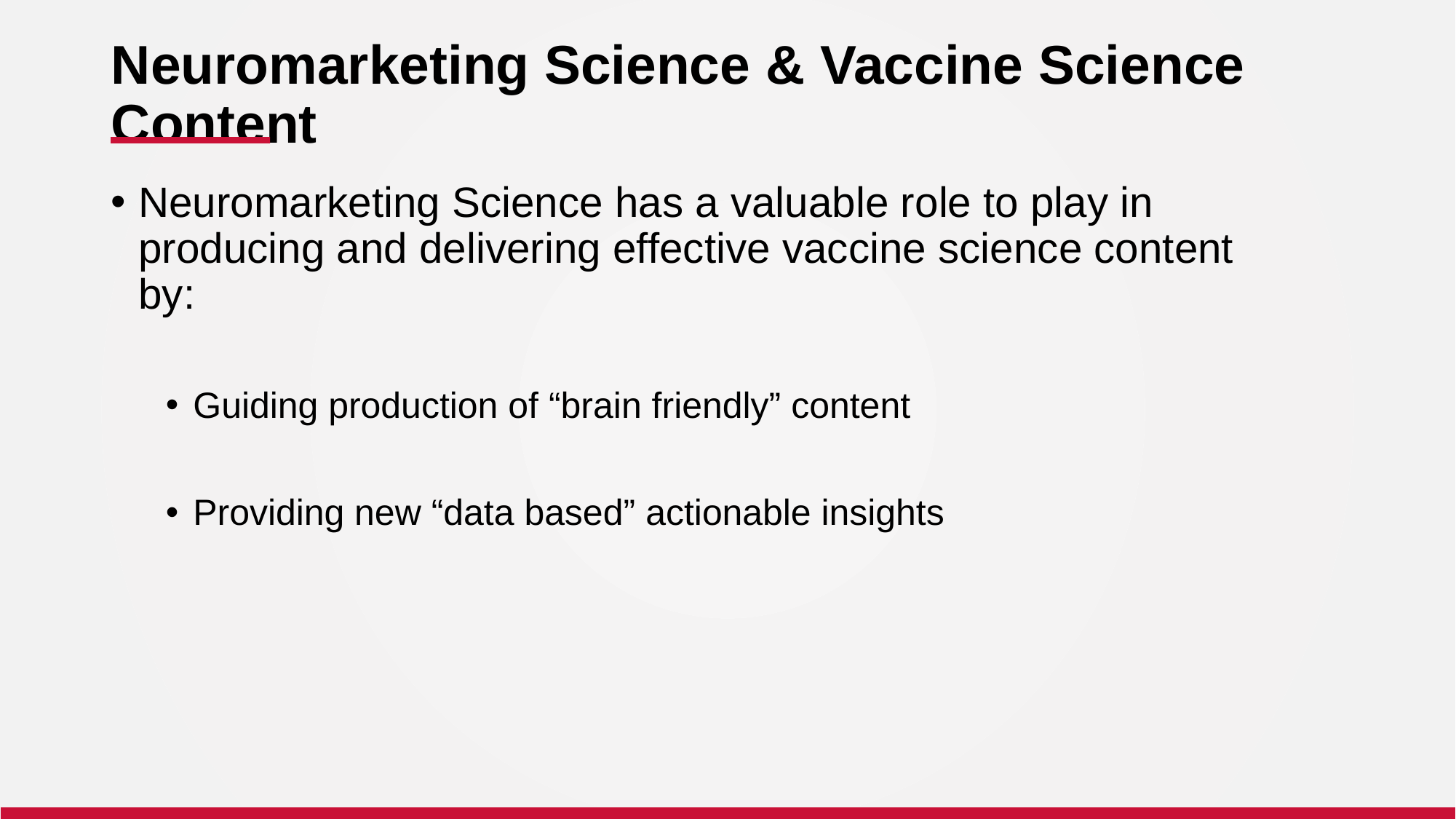

# Neuromarketing Science & Vaccine Science Content

Neuromarketing Science has a valuable role to play in producing and delivering effective vaccine science content by:

Guiding production of “brain friendly” content

Providing new “data based” actionable insights